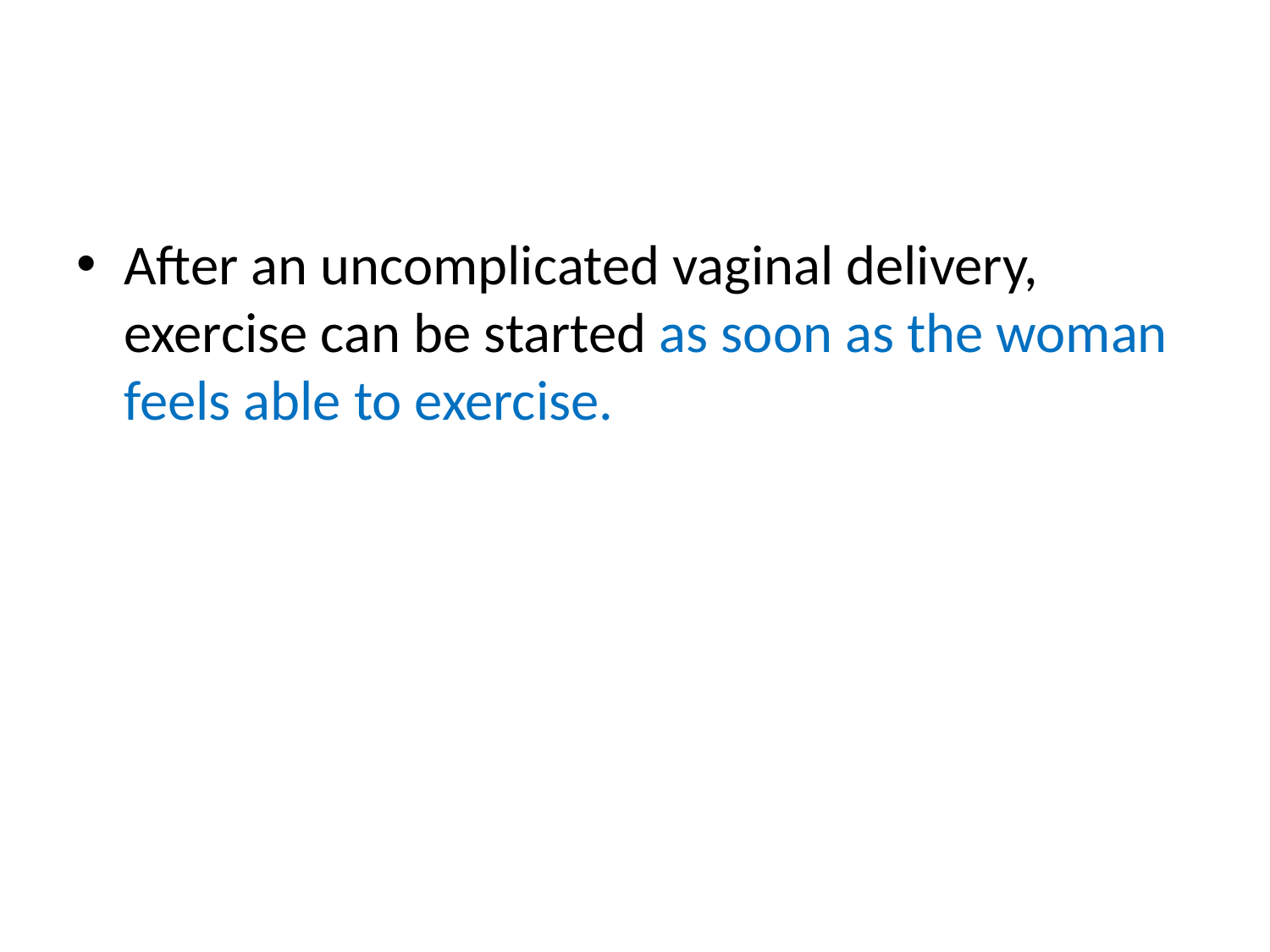

#
After an uncomplicated vaginal delivery, exercise can be started as soon as the woman feels able to exercise.